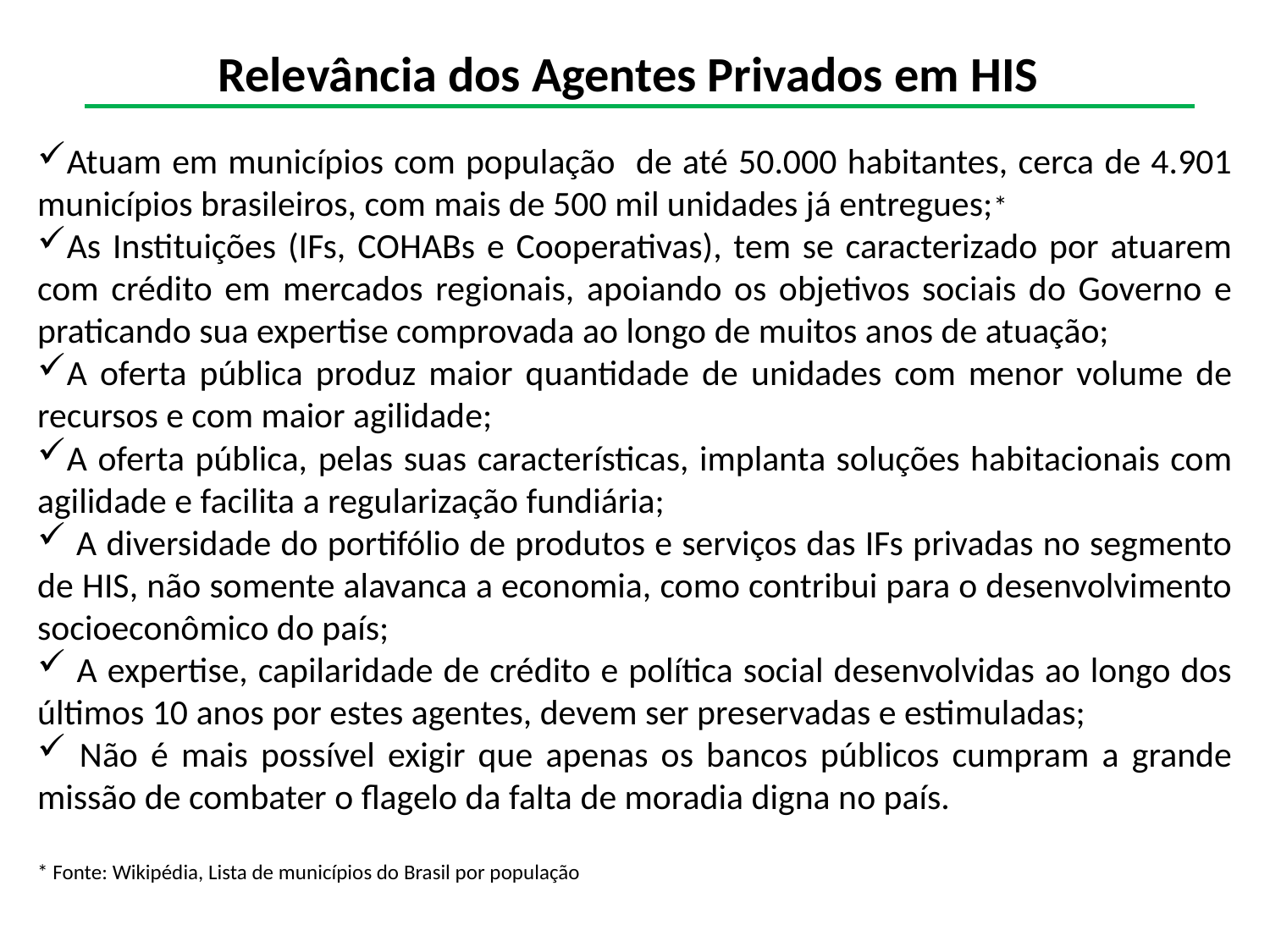

Relevância dos Agentes Privados em HIS
Atuam em municípios com população  de até 50.000 habitantes, cerca de 4.901 municípios brasileiros, com mais de 500 mil unidades já entregues;*
As Instituições (IFs, COHABs e Cooperativas), tem se caracterizado por atuarem com crédito em mercados regionais, apoiando os objetivos sociais do Governo e praticando sua expertise comprovada ao longo de muitos anos de atuação;
A oferta pública produz maior quantidade de unidades com menor volume de recursos e com maior agilidade;
A oferta pública, pelas suas características, implanta soluções habitacionais com agilidade e facilita a regularização fundiária;
 A diversidade do portifólio de produtos e serviços das IFs privadas no segmento de HIS, não somente alavanca a economia, como contribui para o desenvolvimento socioeconômico do país;
 A expertise, capilaridade de crédito e política social desenvolvidas ao longo dos últimos 10 anos por estes agentes, devem ser preservadas e estimuladas;
 Não é mais possível exigir que apenas os bancos públicos cumpram a grande missão de combater o flagelo da falta de moradia digna no país.

* Fonte: Wikipédia, Lista de municípios do Brasil por população

25 MIL
25 MIL